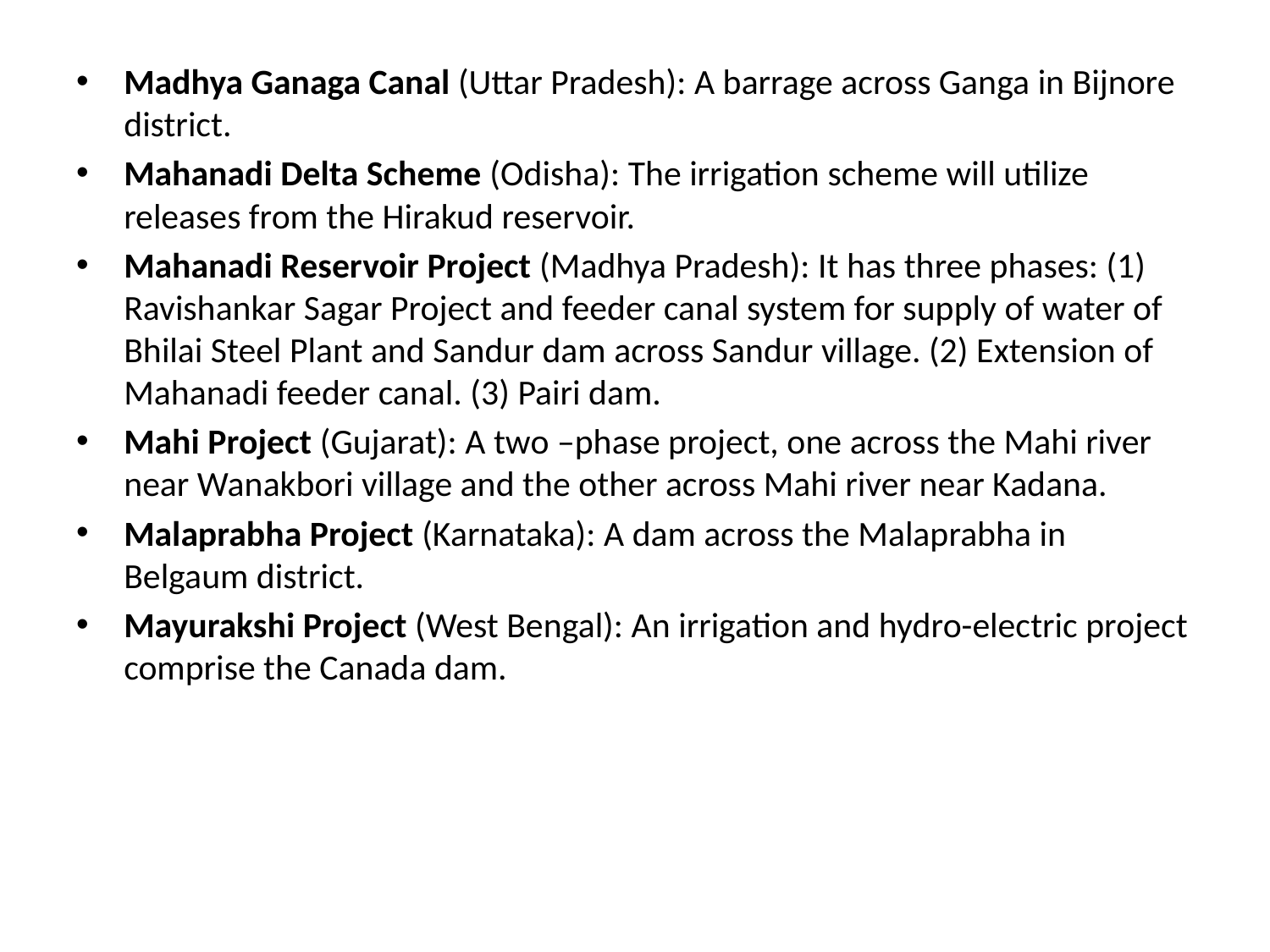

Madhya Ganaga Canal (Uttar Pradesh): A barrage across Ganga in Bijnore district.
Mahanadi Delta Scheme (Odisha): The irrigation scheme will utilize releases from the Hirakud reservoir.
Mahanadi Reservoir Project (Madhya Pradesh): It has three phases: (1) Ravishankar Sagar Project and feeder canal system for supply of water of Bhilai Steel Plant and Sandur dam across Sandur village. (2) Extension of Mahanadi feeder canal. (3) Pairi dam.
Mahi Project (Gujarat): A two –phase project, one across the Mahi river near Wanakbori village and the other across Mahi river near Kadana.
Malaprabha Project (Karnataka): A dam across the Malaprabha in Belgaum district.
Mayurakshi Project (West Bengal): An irrigation and hydro-electric project comprise the Canada dam.